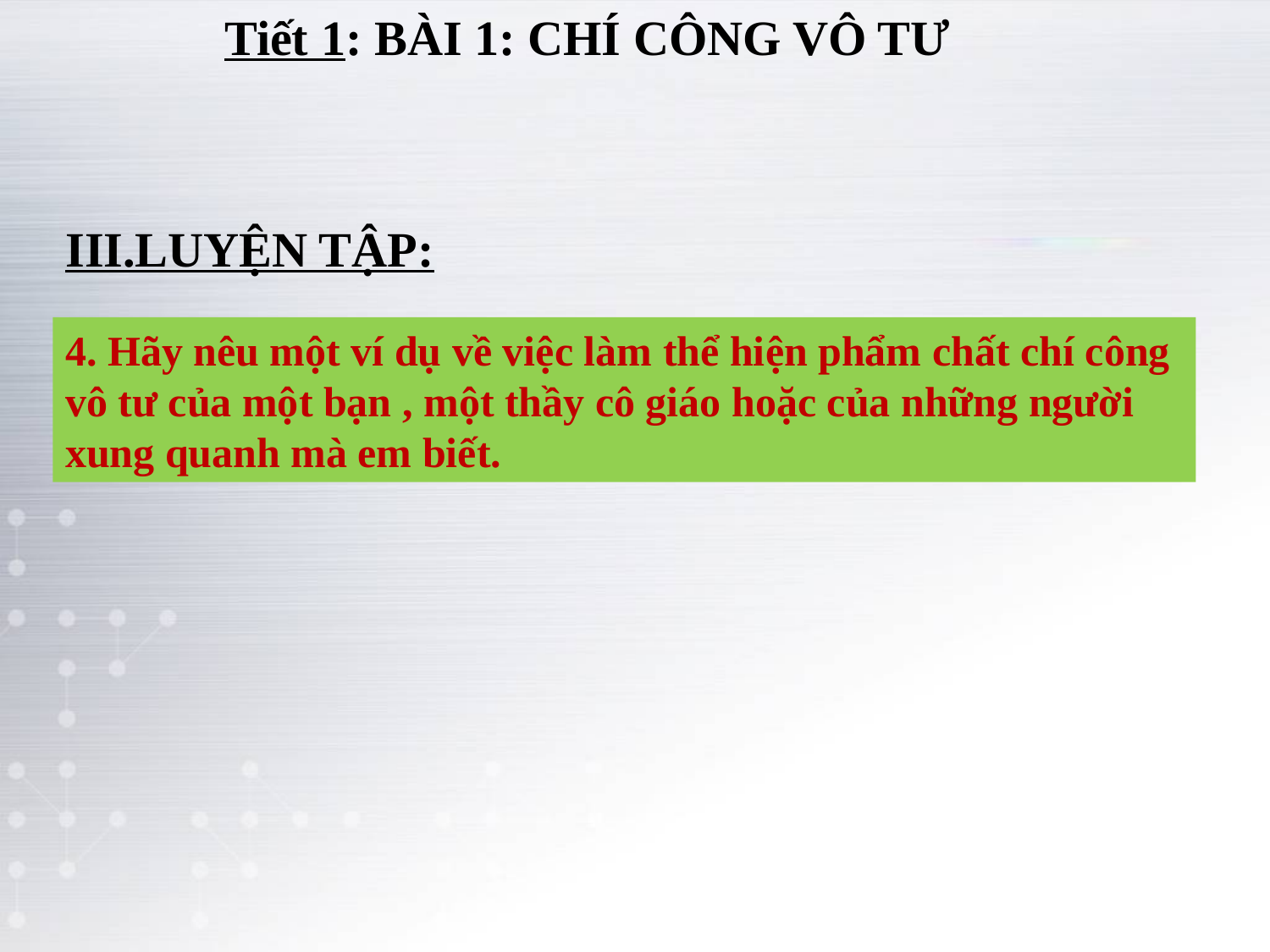

Tiết 1: BÀI 1: CHÍ CÔNG VÔ TƯ
III.LUYỆN TẬP:
4. Hãy nêu một ví dụ về việc làm thể hiện phẩm chất chí công vô tư của một bạn , một thầy cô giáo hoặc của những người xung quanh mà em biết.